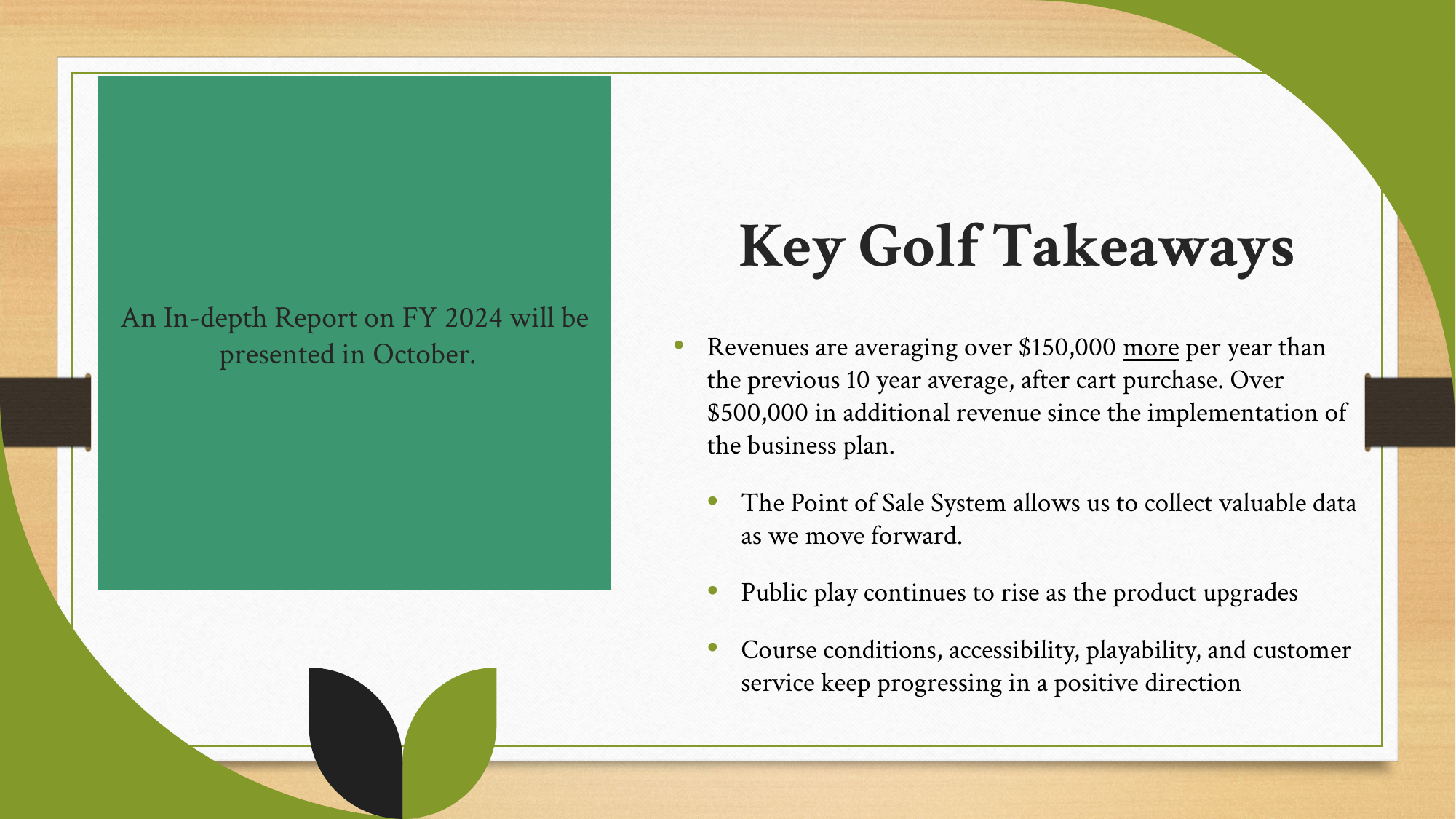

# Key Golf Takeaways
An In-depth Report on FY 2024 will be presented in October.
Revenues are averaging over $150,000 more per year than the previous 10 year average, after cart purchase. Over $500,000 in additional revenue since the implementation of the business plan.
The Point of Sale System allows us to collect valuable data as we move forward.
Public play continues to rise as the product upgrades
Course conditions, accessibility, playability, and customer service keep progressing in a positive direction